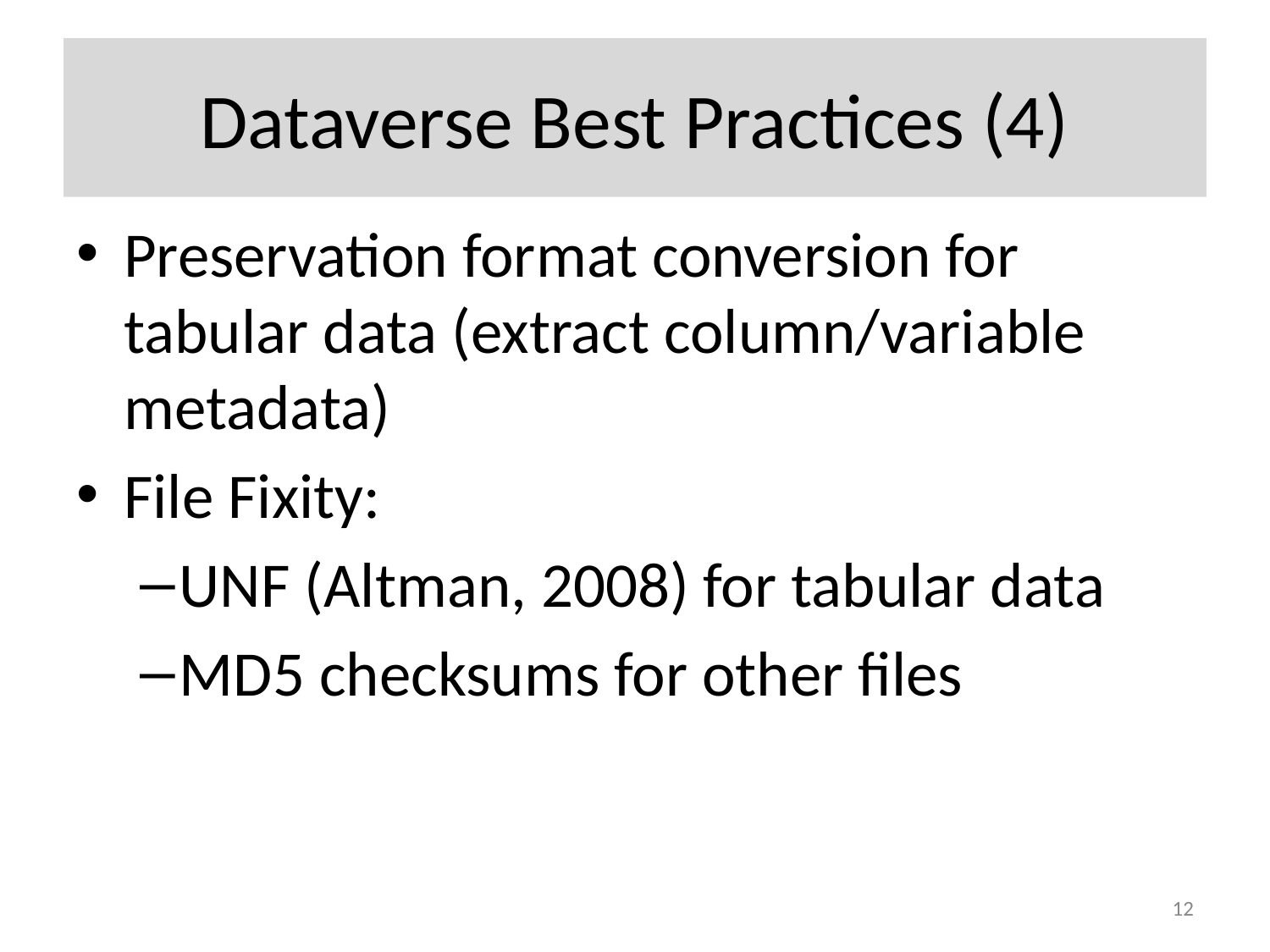

# Dataverse Best Practices (4)
Preservation format conversion for tabular data (extract column/variable metadata)
File Fixity:
UNF (Altman, 2008) for tabular data
MD5 checksums for other files

12